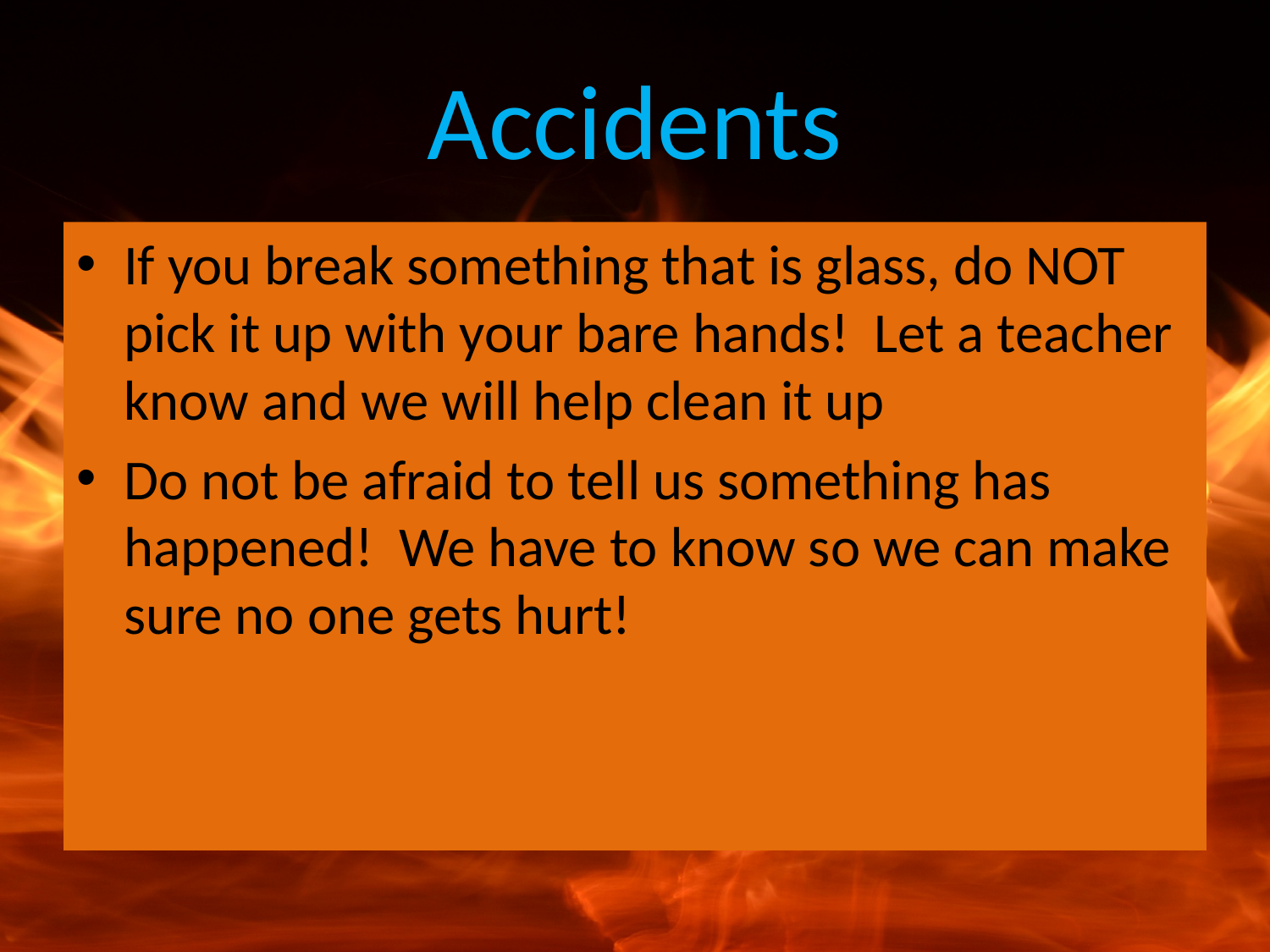

# Accidents
If you break something that is glass, do NOT pick it up with your bare hands!  Let a teacher know and we will help clean it up
Do not be afraid to tell us something has happened!  We have to know so we can make sure no one gets hurt!